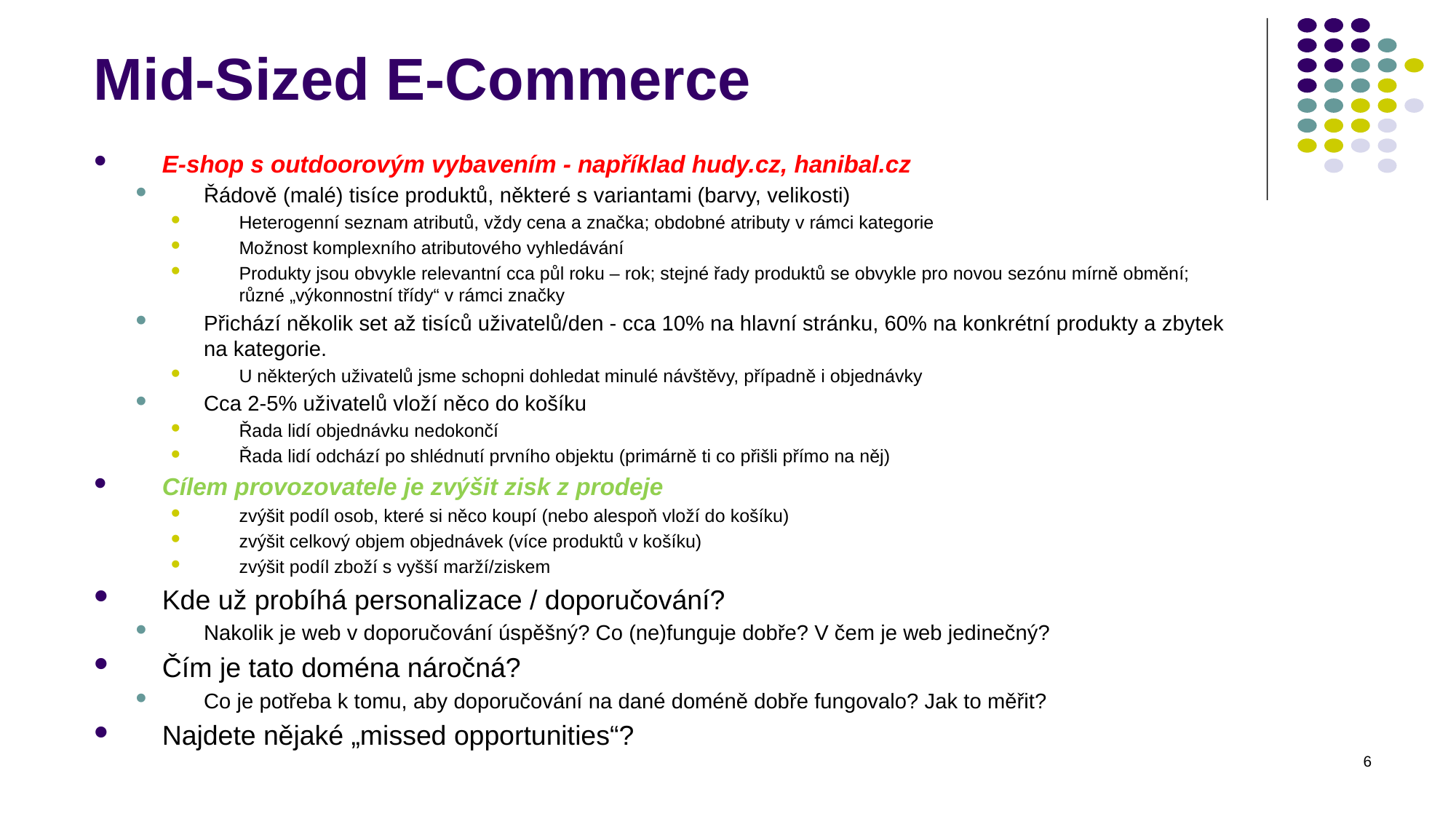

Mid-Sized E-Commerce
E-shop s outdoorovým vybavením - například hudy.cz, hanibal.cz
Řádově (malé) tisíce produktů, některé s variantami (barvy, velikosti)
Heterogenní seznam atributů, vždy cena a značka; obdobné atributy v rámci kategorie
Možnost komplexního atributového vyhledávání
Produkty jsou obvykle relevantní cca půl roku – rok; stejné řady produktů se obvykle pro novou sezónu mírně obmění; různé „výkonnostní třídy“ v rámci značky
Přichází několik set až tisíců uživatelů/den - cca 10% na hlavní stránku, 60% na konkrétní produkty a zbytek na kategorie.
U některých uživatelů jsme schopni dohledat minulé návštěvy, případně i objednávky
Cca 2-5% uživatelů vloží něco do košíku
Řada lidí objednávku nedokončí
Řada lidí odchází po shlédnutí prvního objektu (primárně ti co přišli přímo na něj)
Cílem provozovatele je zvýšit zisk z prodeje
zvýšit podíl osob, které si něco koupí (nebo alespoň vloží do košíku)
zvýšit celkový objem objednávek (více produktů v košíku)
zvýšit podíl zboží s vyšší marží/ziskem
Kde už probíhá personalizace / doporučování?
Nakolik je web v doporučování úspěšný? Co (ne)funguje dobře? V čem je web jedinečný?
Čím je tato doména náročná?
Co je potřeba k tomu, aby doporučování na dané doméně dobře fungovalo? Jak to měřit?
Najdete nějaké „missed opportunities“?
6